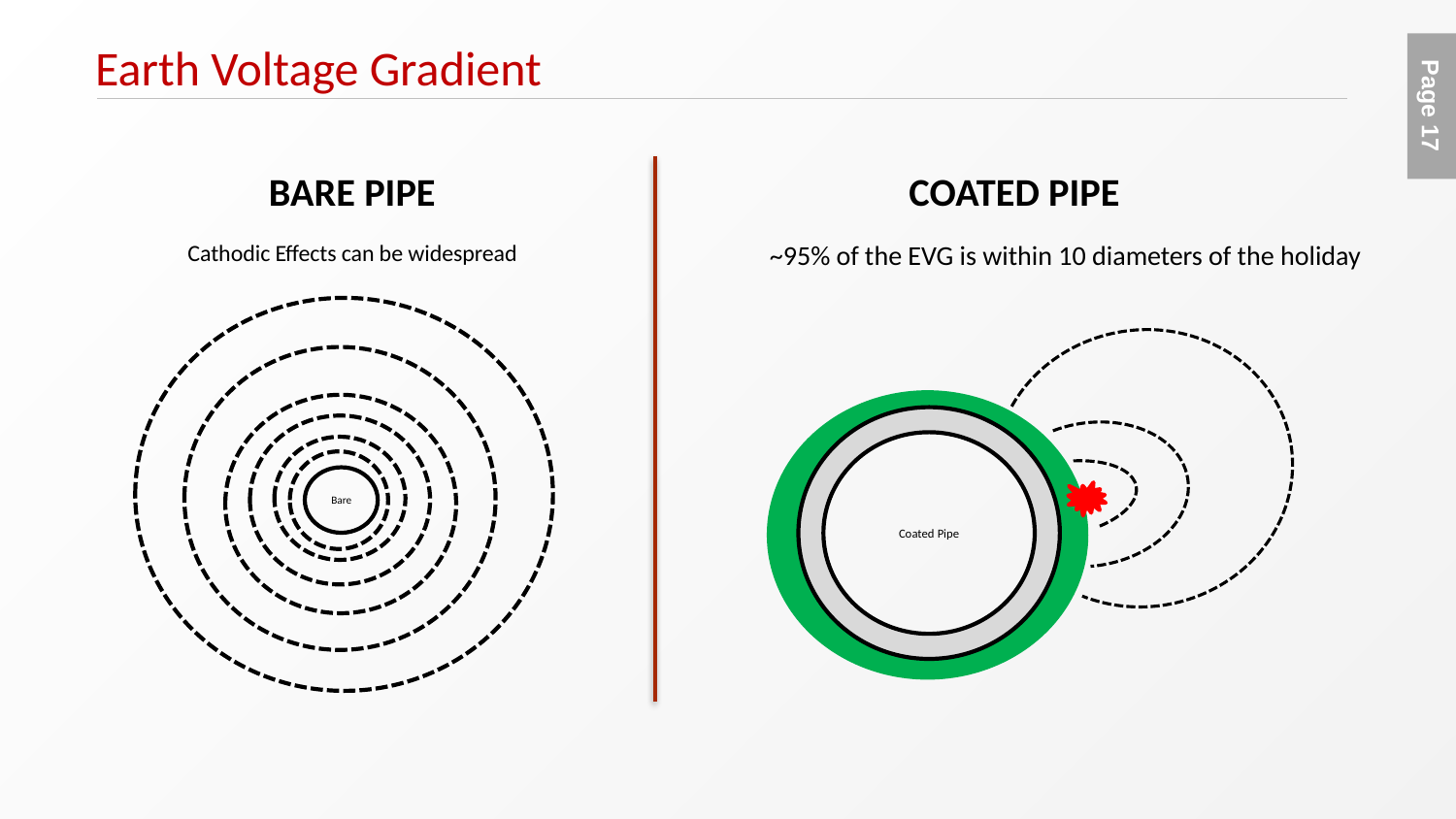

Earth Voltage Gradient
COATED PIPE
BARE PIPE
Cathodic Effects can be widespread
~95% of the EVG is within 10 diameters of the holiday

Bare

Coated Pipe